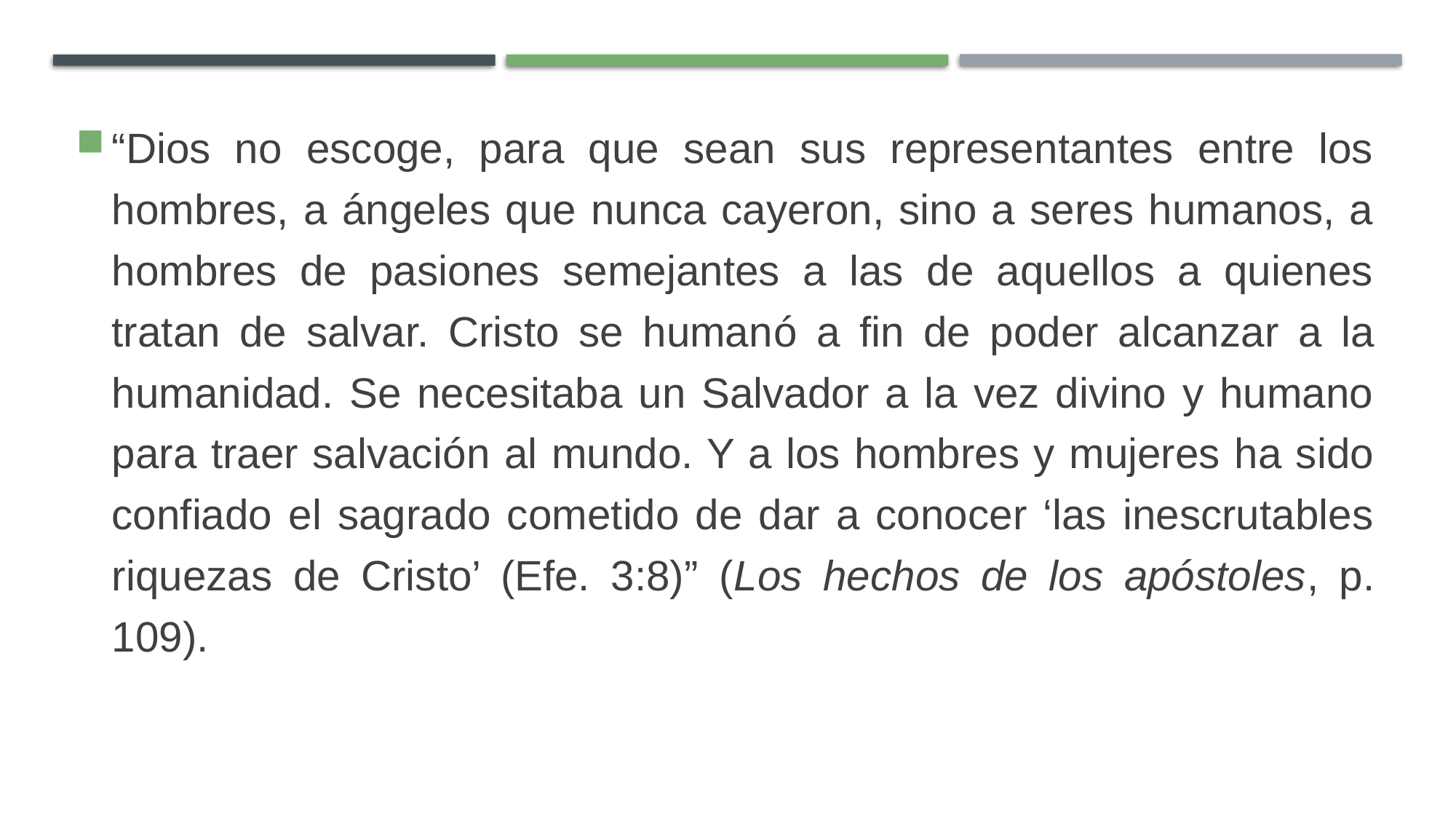

“Dios no escoge, para que sean sus representantes entre los hombres, a ángeles que nunca cayeron, sino a seres humanos, a hombres de pasiones semejantes a las de aquellos a quienes tratan de salvar. Cristo se humanó a fin de poder alcanzar a la humanidad. Se necesitaba un Salvador a la vez divino y humano para traer salvación al mundo. Y a los hombres y mujeres ha sido confiado el sagrado cometido de dar a conocer ‘las inescrutables riquezas de Cristo’ (Efe. 3:8)” (Los hechos de los apóstoles, p. 109).